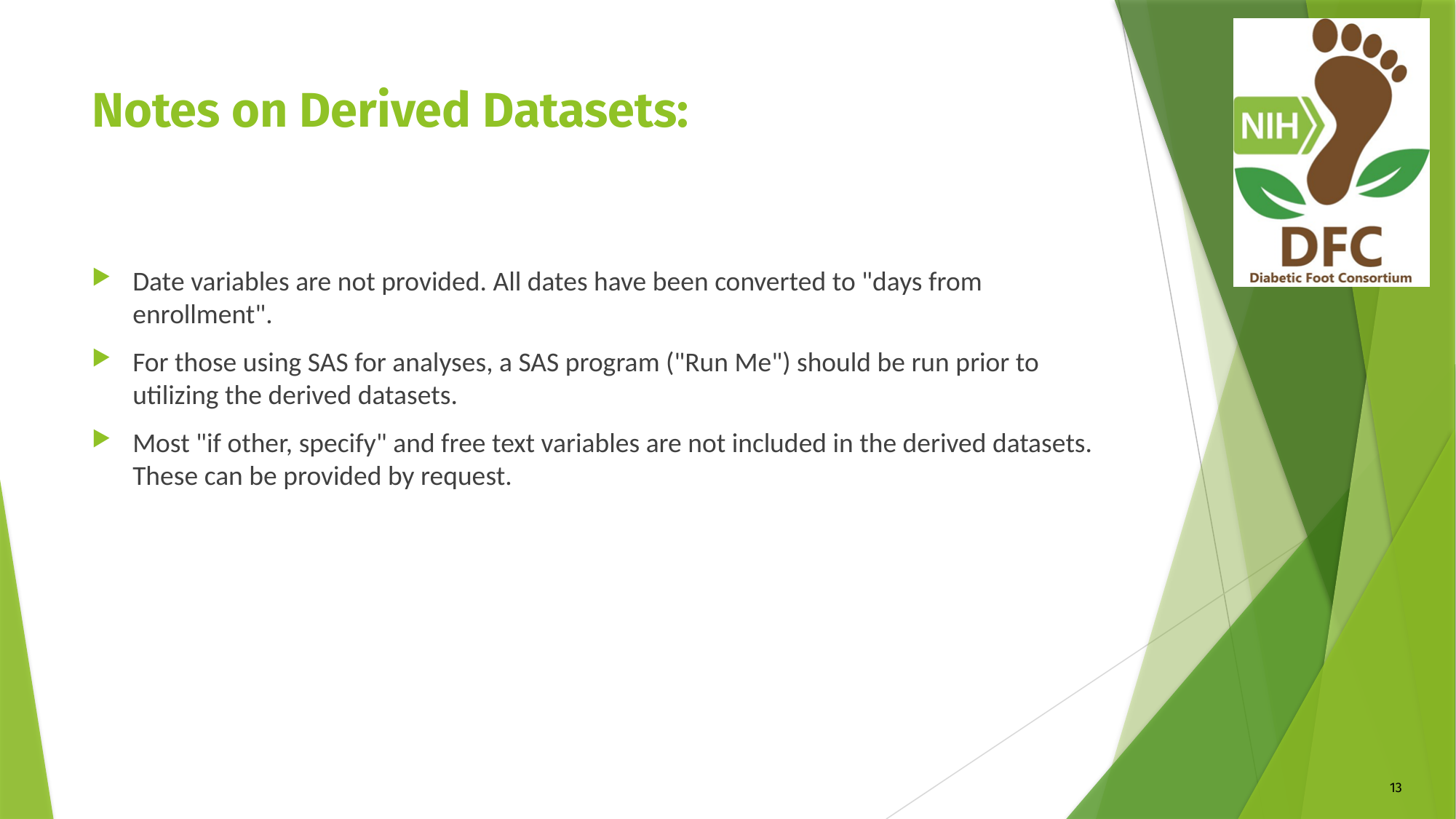

# Notes on Derived Datasets:
Date variables are not provided. All dates have been converted to "days from enrollment".
For those using SAS for analyses, a SAS program ("Run Me") should be run prior to utilizing the derived datasets.
Most "if other, specify" and free text variables are not included in the derived datasets. These can be provided by request.
13